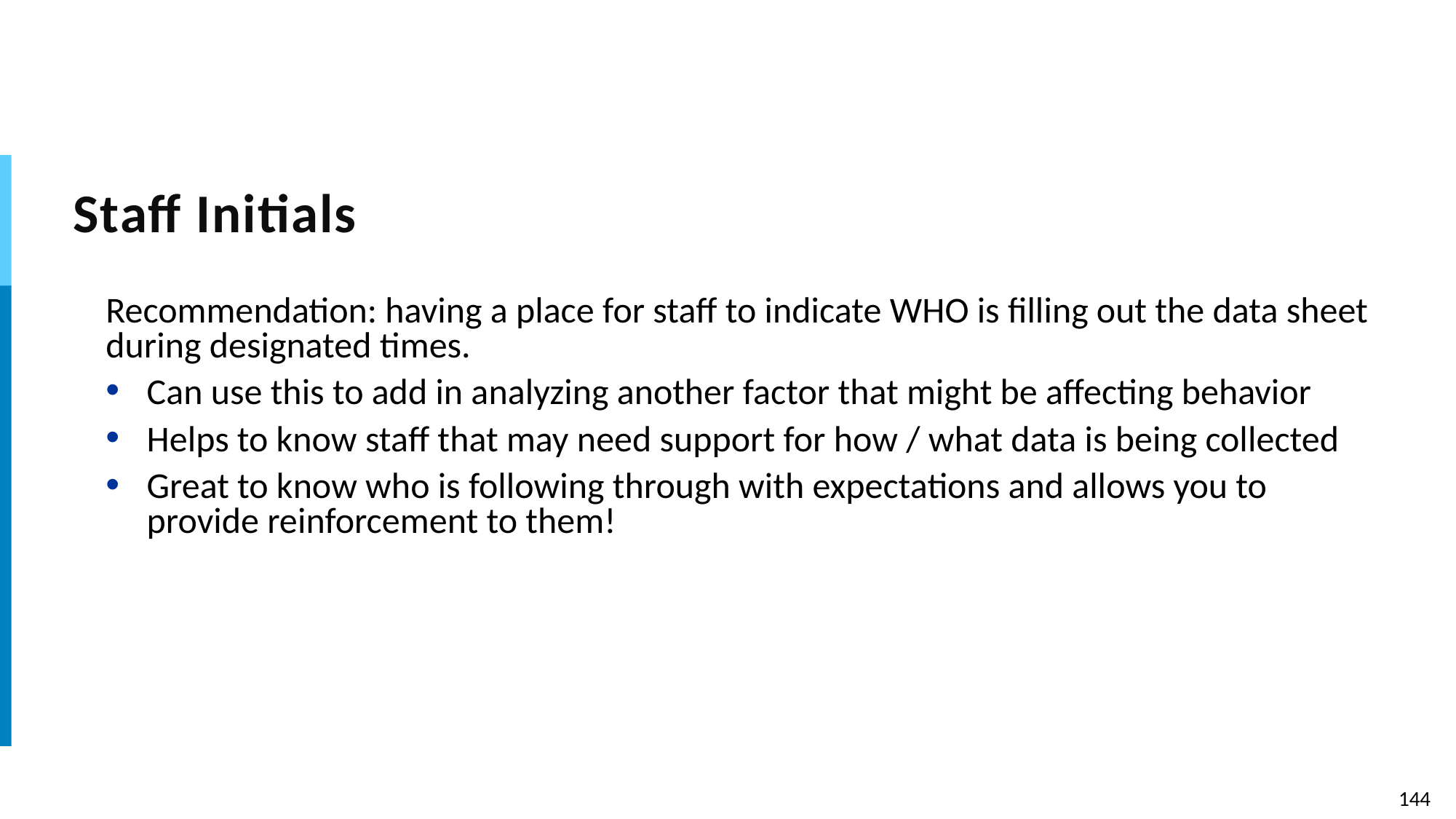

# Staff Initials
Recommendation: having a place for staff to indicate WHO is filling out the data sheet during designated times.
Can use this to add in analyzing another factor that might be affecting behavior
Helps to know staff that may need support for how / what data is being collected
Great to know who is following through with expectations and allows you to provide reinforcement to them!